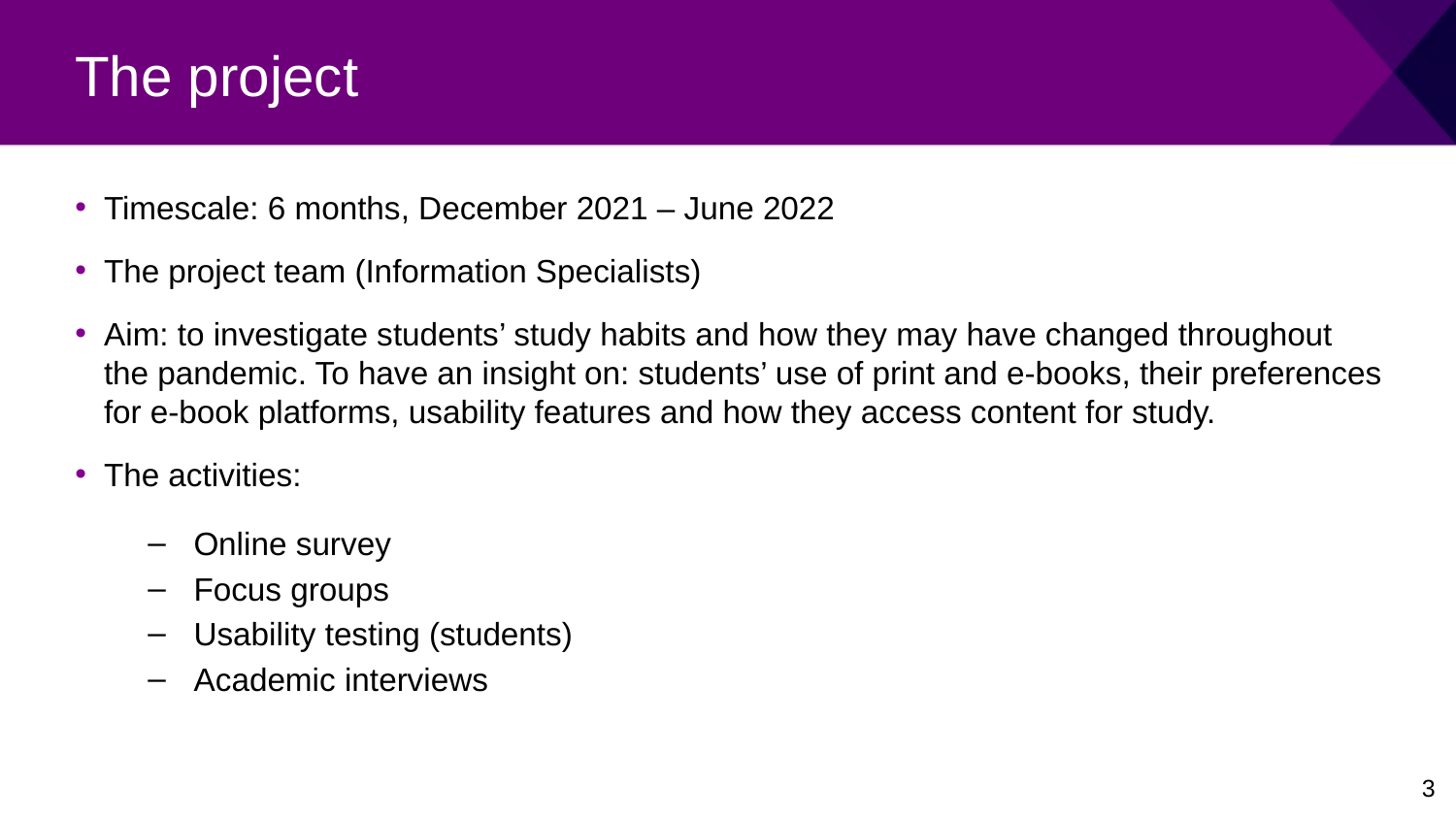

# The project
Timescale: 6 months, December 2021 – June 2022
The project team (Information Specialists)
Aim: to investigate students’ study habits and how they may have changed throughout the pandemic. To have an insight on: students’ use of print and e-books, their preferences for e-book platforms, usability features and how they access content for study.
The activities:
Online survey
Focus groups
Usability testing (students)
Academic interviews